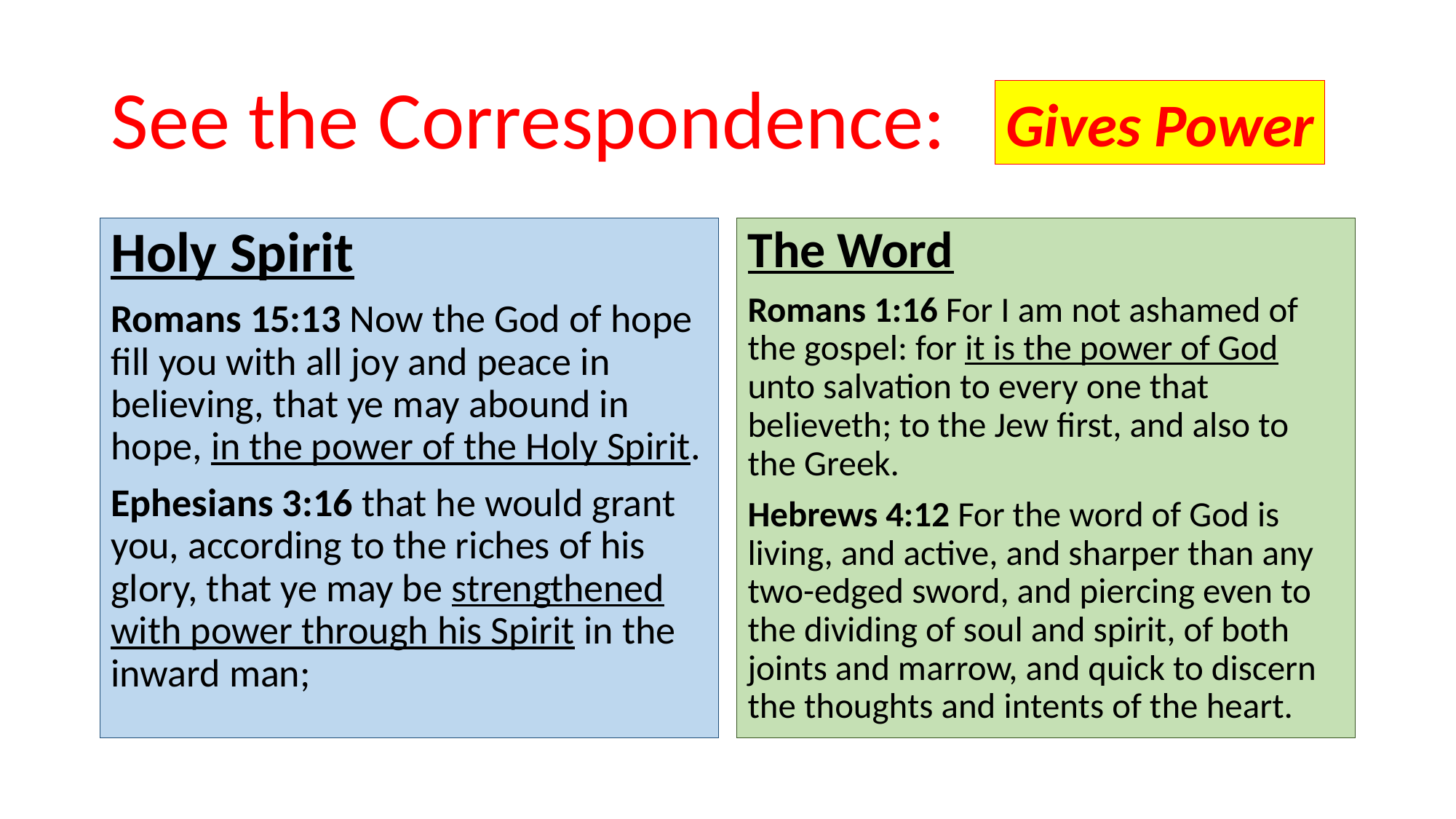

# See the Correspondence:
Gives Power
Holy Spirit
Romans 15:13 Now the God of hope fill you with all joy and peace in believing, that ye may abound in hope, in the power of the Holy Spirit.
Ephesians 3:16 that he would grant you, according to the riches of his glory, that ye may be strengthened with power through his Spirit in the inward man;
The Word
Romans 1:16 For I am not ashamed of the gospel: for it is the power of God unto salvation to every one that believeth; to the Jew first, and also to the Greek.
Hebrews 4:12 For the word of God is living, and active, and sharper than any two-edged sword, and piercing even to the dividing of soul and spirit, of both joints and marrow, and quick to discern the thoughts and intents of the heart.